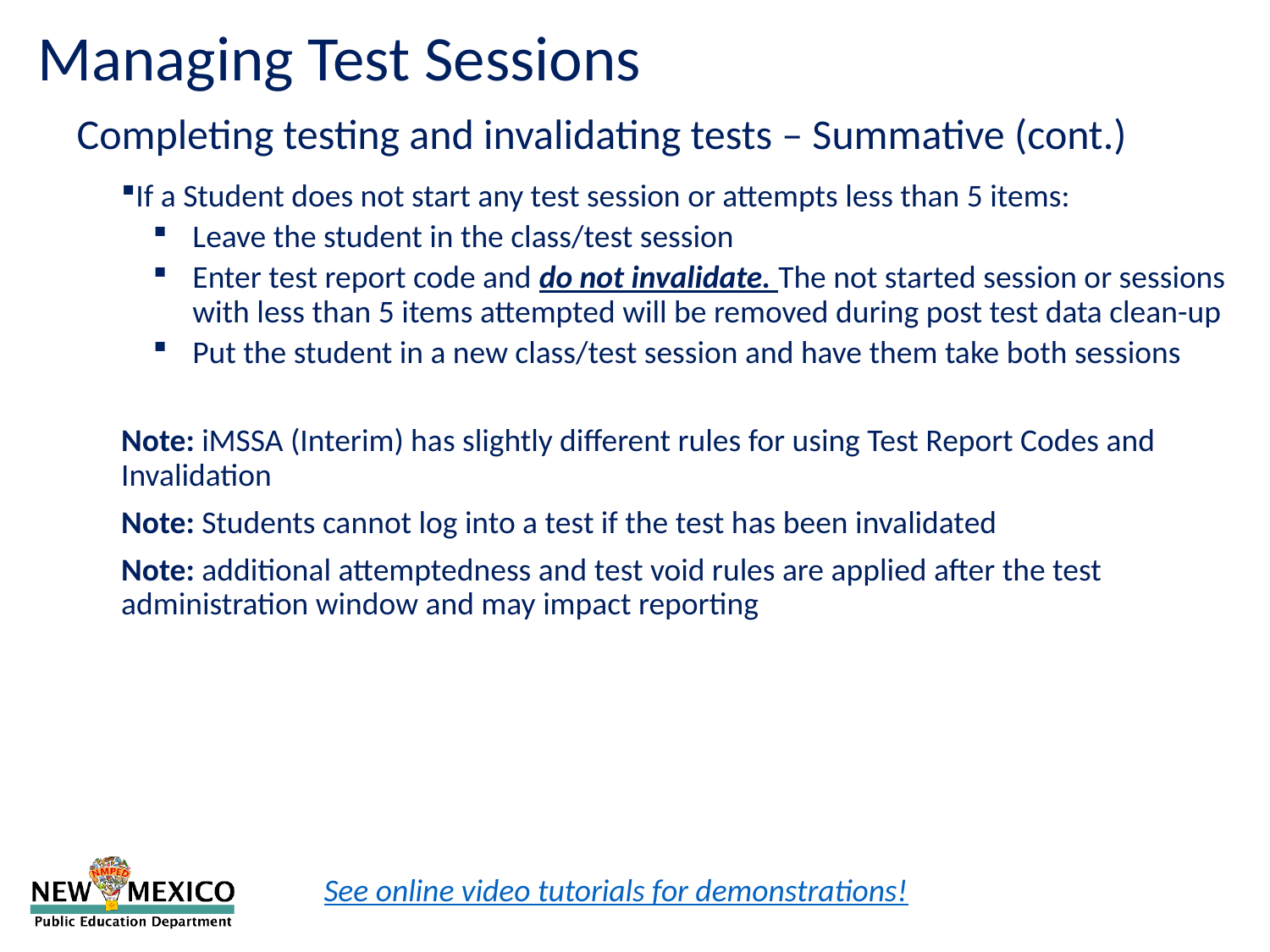

Managing Test Sessions
Completing testing and invalidating tests – Summative (cont.)
If a Student does not start any test session or attempts less than 5 items:
Leave the student in the class/test session
Enter test report code and do not invalidate. The not started session or sessions with less than 5 items attempted will be removed during post test data clean-up
Put the student in a new class/test session and have them take both sessions

Note: iMSSA (Interim) has slightly different rules for using Test Report Codes and Invalidation
Note: Students cannot log into a test if the test has been invalidated
Note: additional attemptedness and test void rules are applied after the test administration window and may impact reporting
See online video tutorials for demonstrations!